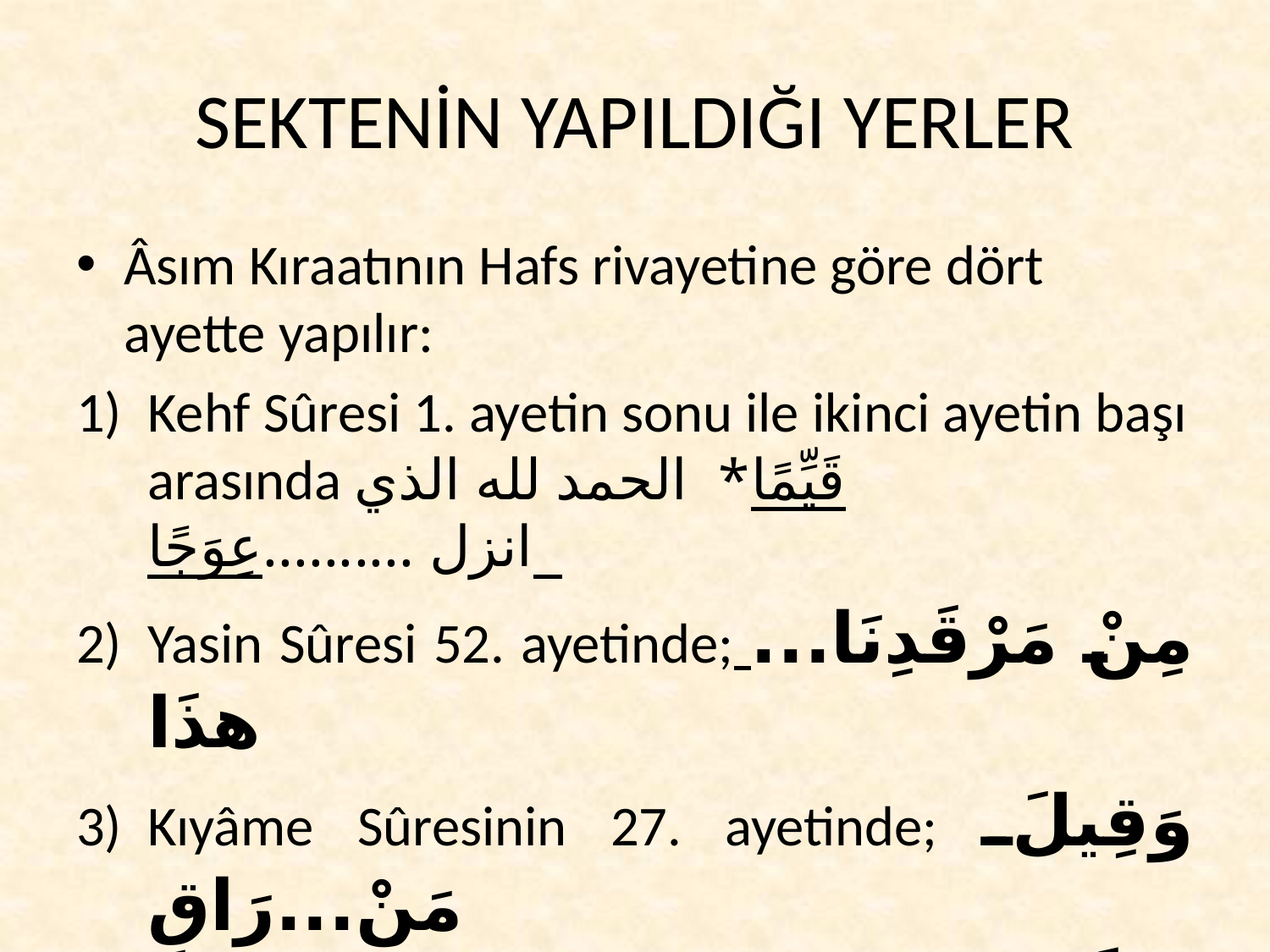

# SEKTENİN YAPILDIĞI YERLER
Âsım Kıraatının Hafs rivayetine göre dört ayette yapılır:
Kehf Sûresi 1. ayetin sonu ile ikinci ayetin başı arasında قَيِّمًا*  الحمد لله الذي انزل ..........عِوَجًا
Yasin Sûresi 52. ayetinde; مِنْ مَرْقَدِنَا... هذَا
Kıyâme Sûresinin 27. ayetinde; وَقِيلَ مَنْ...رَاقٍ
Muttaffifîn Sûresi 14. ayetinde; كَلاَّ بَلْ...رَانَ